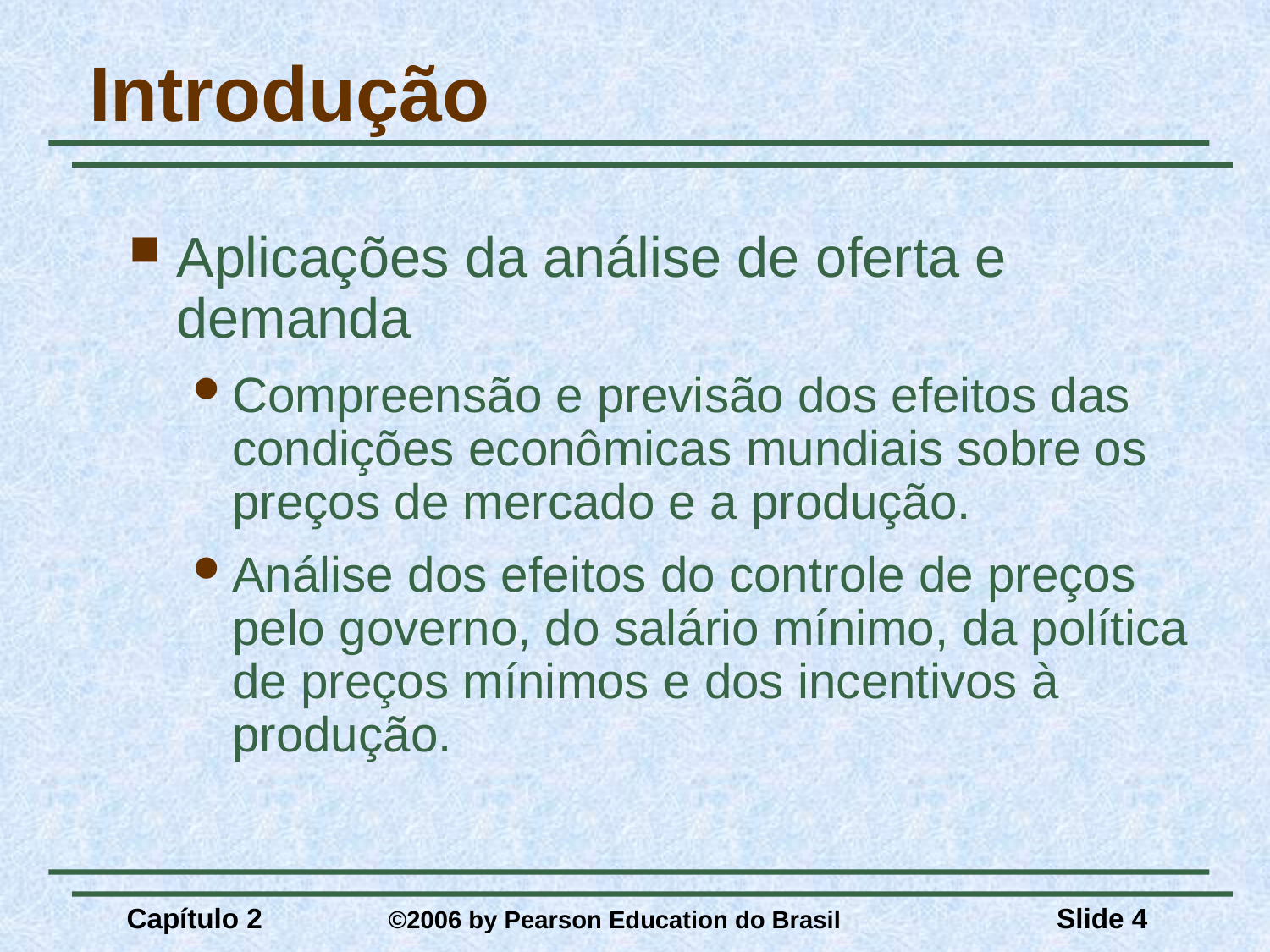

# Introdução
Aplicações da análise de oferta e demanda
Compreensão e previsão dos efeitos das condições econômicas mundiais sobre os preços de mercado e a produção.
Análise dos efeitos do controle de preços pelo governo, do salário mínimo, da política de preços mínimos e dos incentivos à produção.

Capítulo 2	 ©2006 by Pearson Education do Brasil
Slide 4